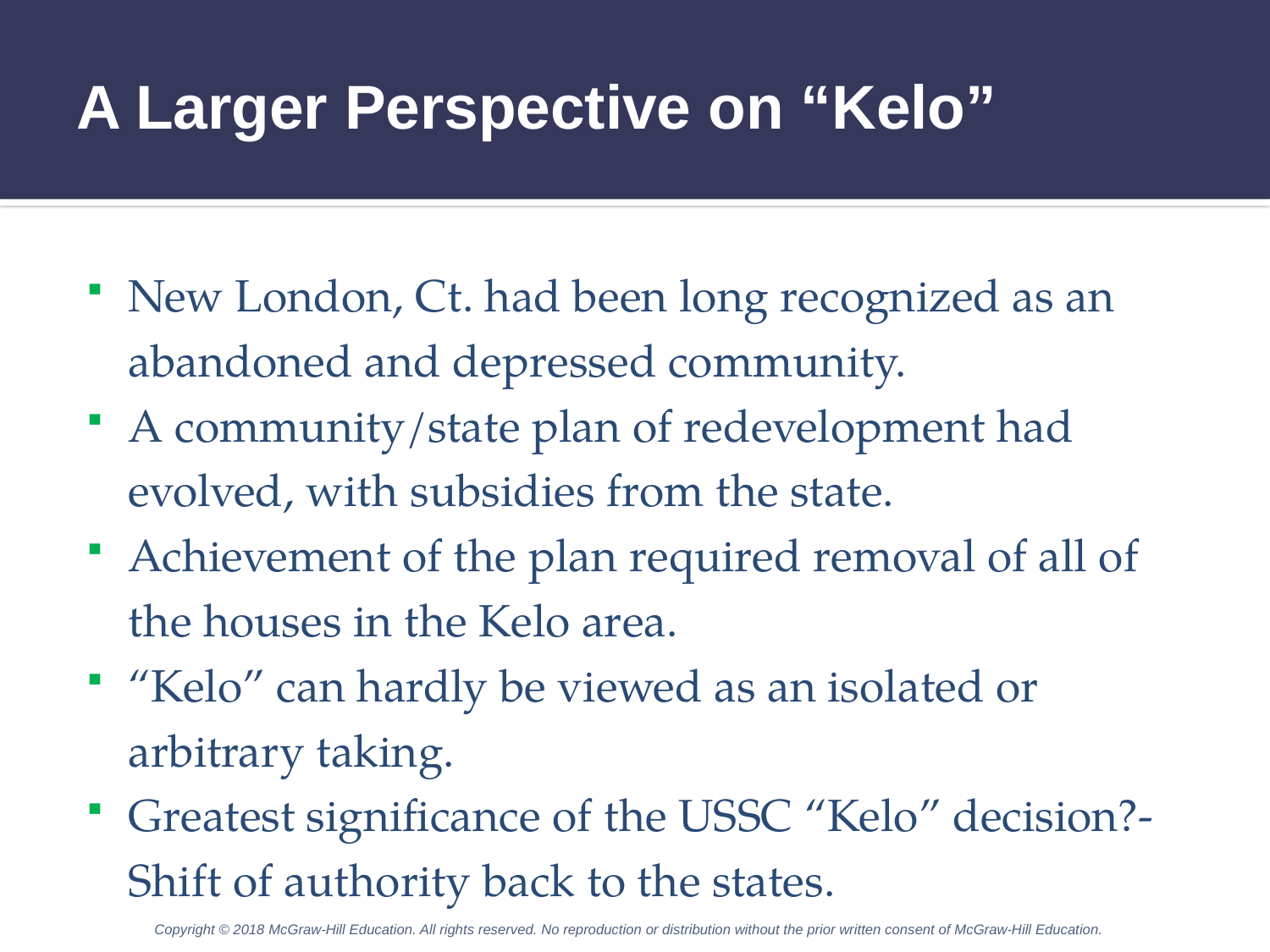

# A Larger Perspective on “Kelo”
New London, Ct. had been long recognized as an abandoned and depressed community.
A community/state plan of redevelopment had evolved, with subsidies from the state.
Achievement of the plan required removal of all of the houses in the Kelo area.
“Kelo” can hardly be viewed as an isolated or arbitrary taking.
Greatest significance of the USSC “Kelo” decision?- Shift of authority back to the states.
Copyright © 2018 McGraw-Hill Education. All rights reserved. No reproduction or distribution without the prior written consent of McGraw-Hill Education.